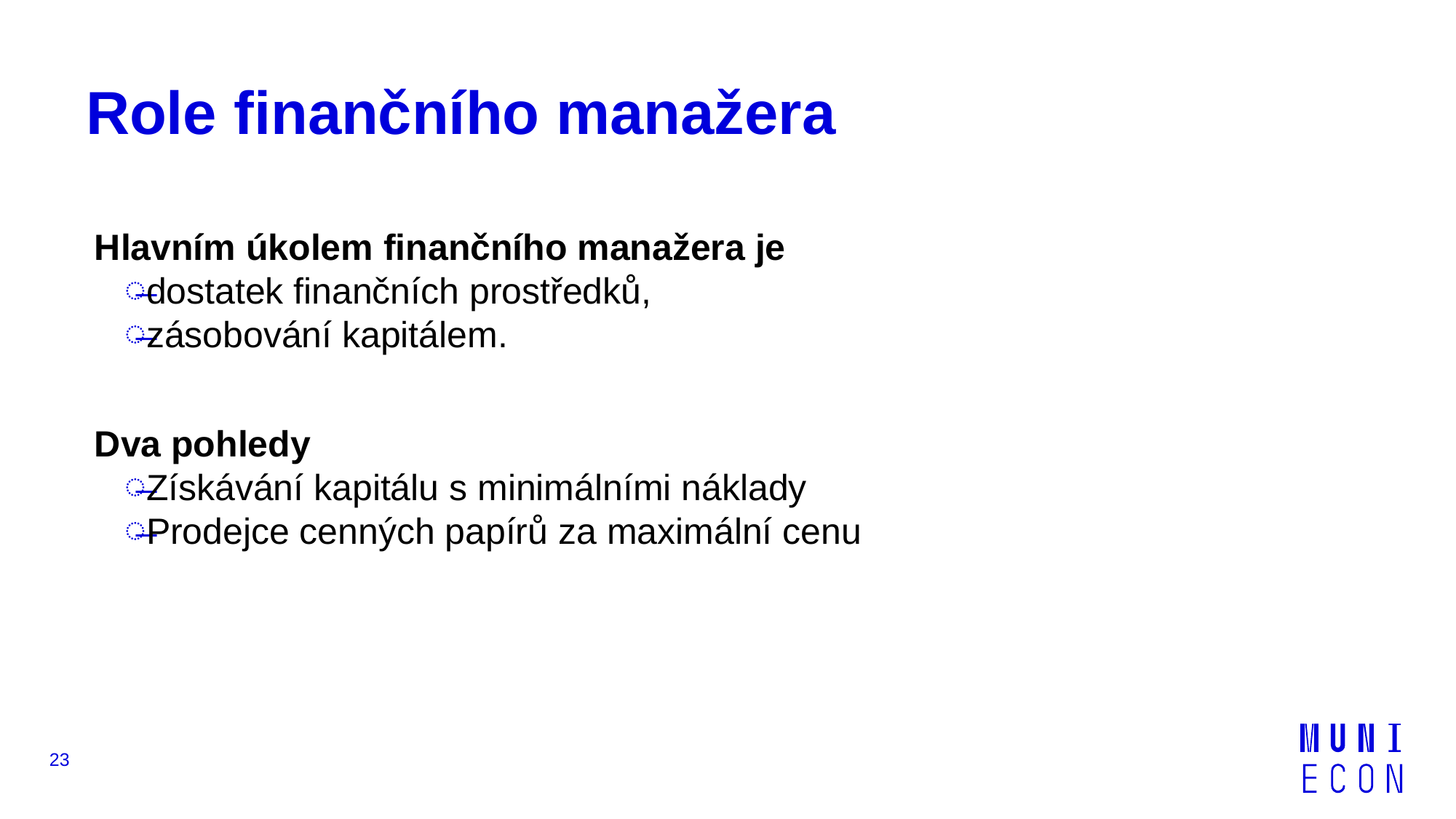

# Role finančního manažera
Hlavním úkolem finančního manažera je
dostatek finančních prostředků,
zásobování kapitálem.

Dva pohledy
Získávání kapitálu s minimálními náklady
Prodejce cenných papírů za maximální cenu

23